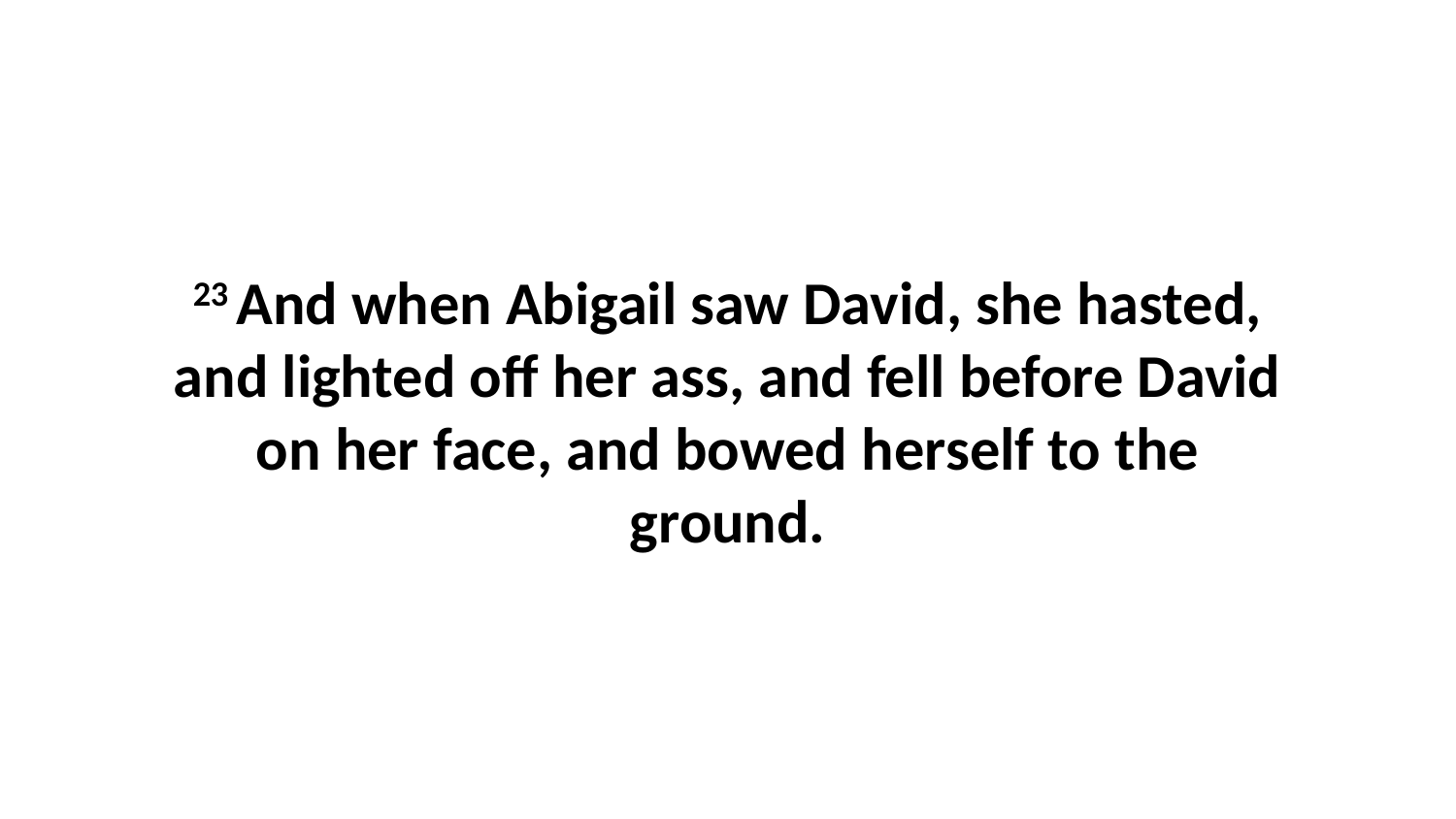

23 And when Abigail saw David, she hasted, and lighted off her ass, and fell before David on her face, and bowed herself to the ground.